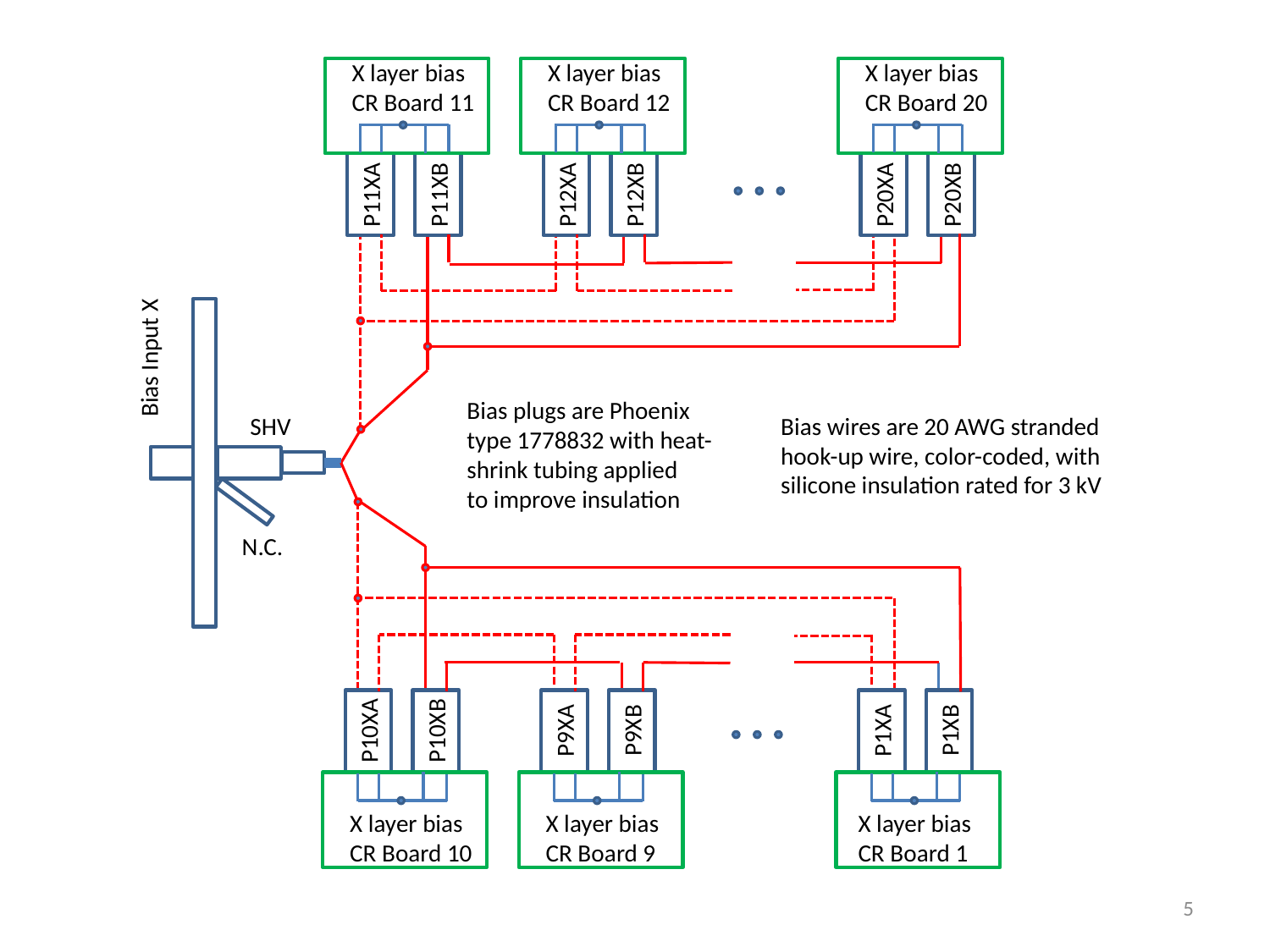

P11XA

P11XB

X layer bias
CR Board 11

P12XA

P12XB

X layer bias
CR Board 12

P20XA

P20XB

X layer bias
CR Board 20

Bias Input X

Bias plugs are Phoenix
type 1778832 with heat-
shrink tubing applied
to improve insulation
SHV
Bias wires are 20 AWG stranded
hook-up wire, color-coded, with
silicone insulation rated for 3 kV

P10XA

P10XB

X layer bias
CR Board 10

P9XA

P9XB

X layer bias
CR Board 9

P1XB

P1XA

X layer bias
CR Board 1

N.C.

5